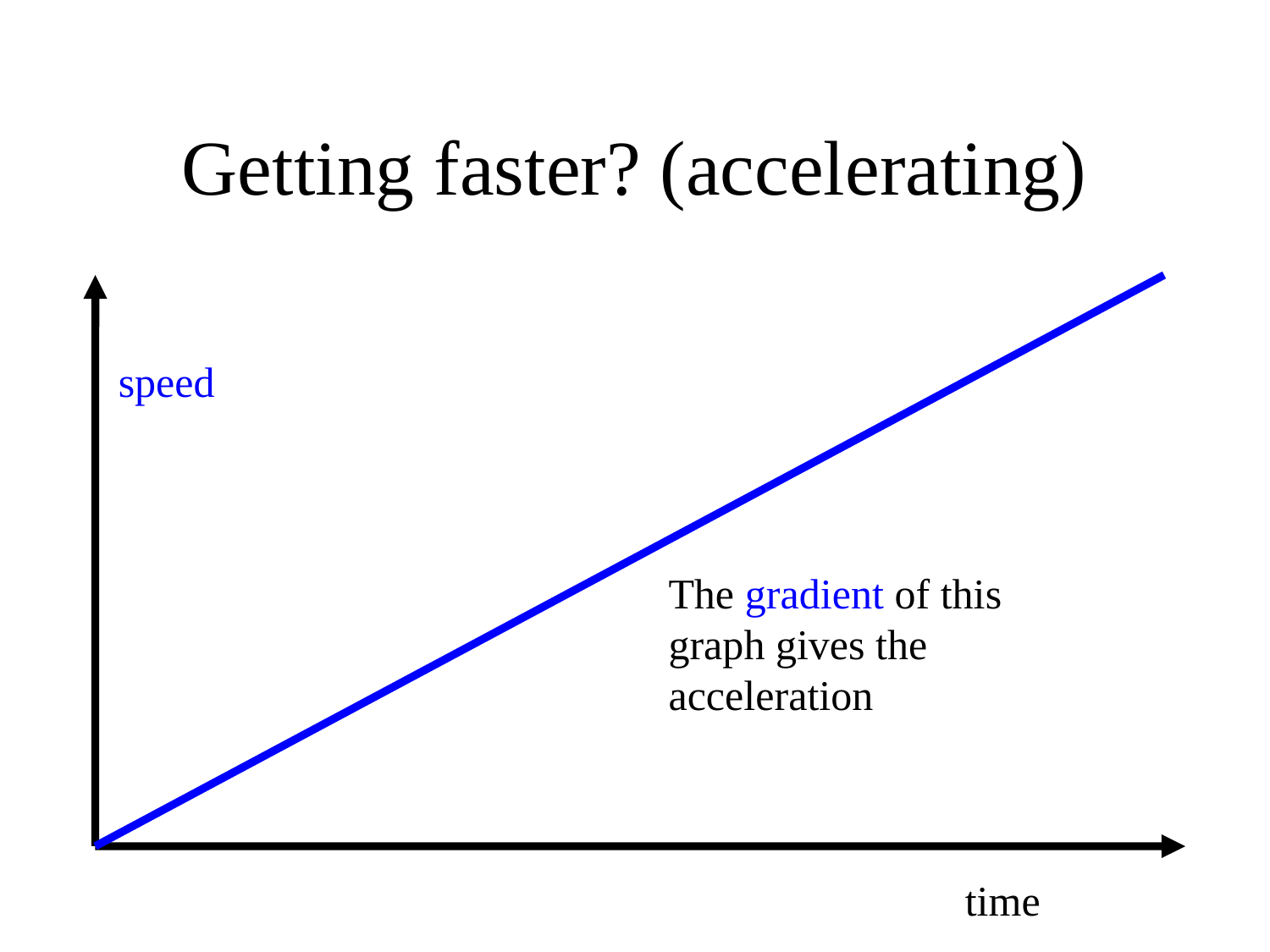

# Getting faster? (accelerating)

speed
The gradient of this graph gives the acceleration

time